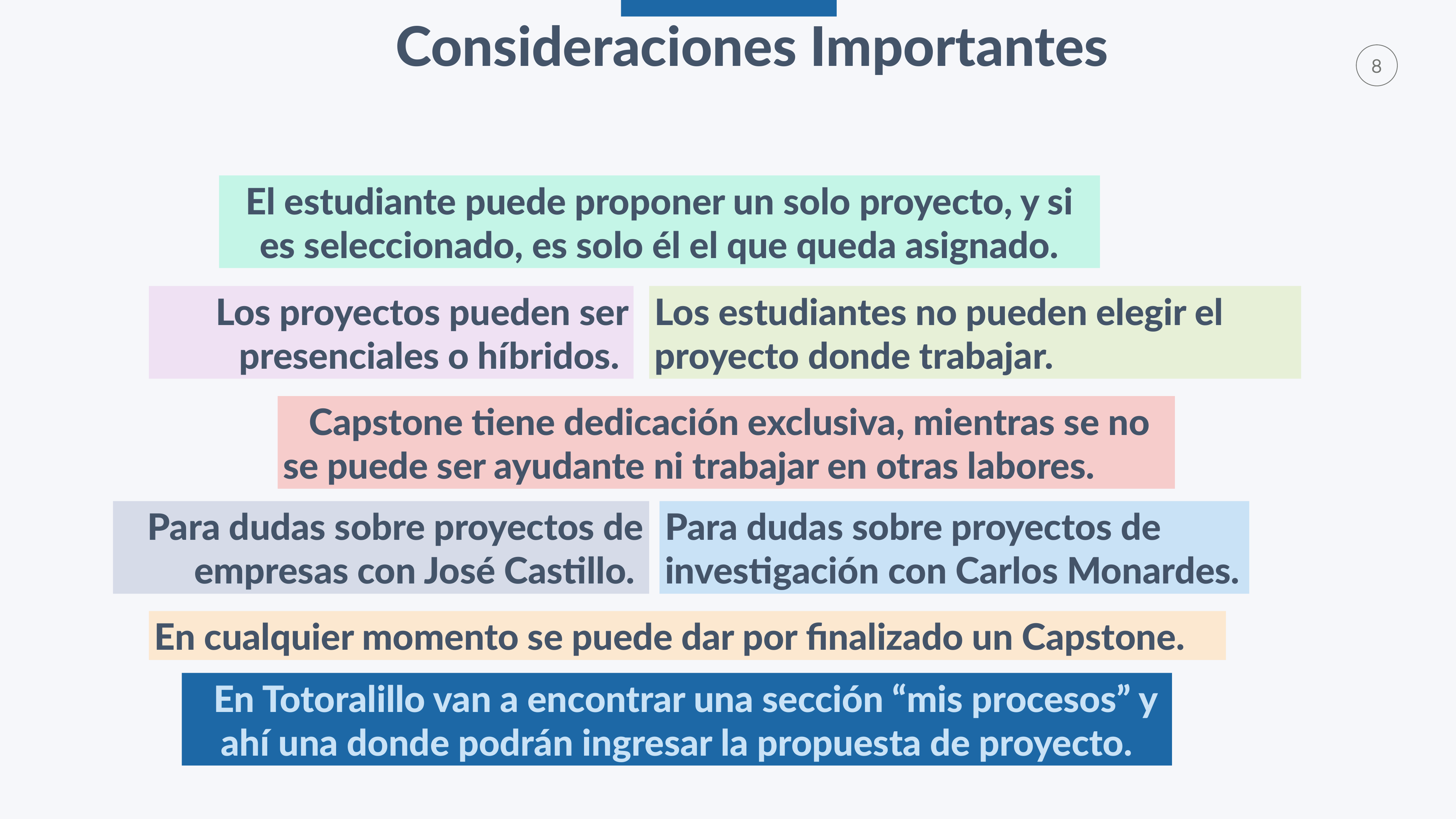

Consideraciones Importantes
El estudiante puede proponer un solo proyecto, y si es seleccionado, es solo él el que queda asignado.
  Los proyectos pueden ser presenciales o híbridos.
Los estudiantes no pueden elegir el proyecto donde trabajar.
   Capstone tiene dedicación exclusiva, mientras se no se puede ser ayudante ni trabajar en otras labores.
Para dudas sobre proyectos de empresas con José Castillo.
Para dudas sobre proyectos de investigación con Carlos Monardes.
En cualquier momento se puede dar por finalizado un Capstone.
  En Totoralillo van a encontrar una sección “mis procesos” y ahí una donde podrán ingresar la propuesta de proyecto.